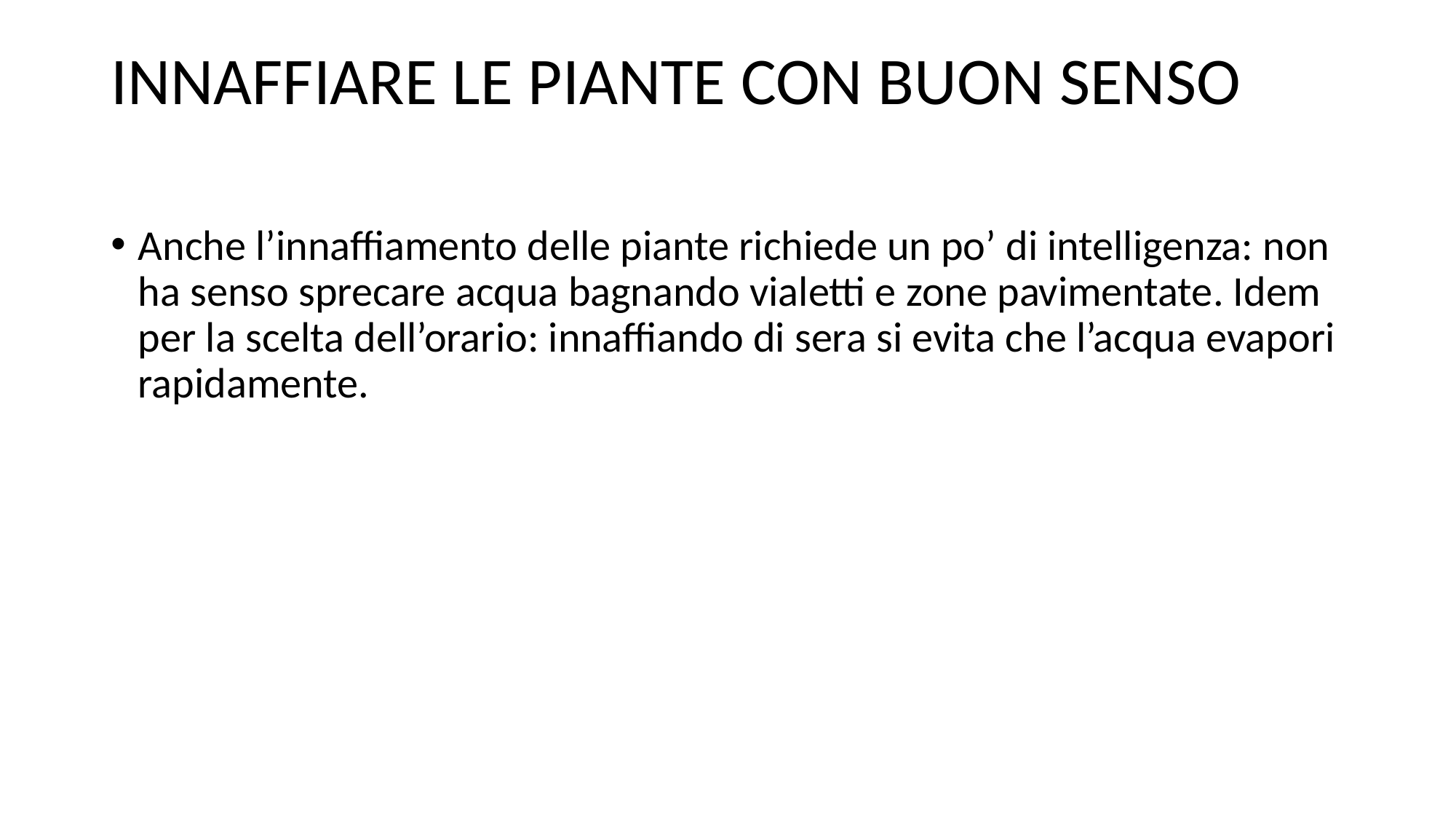

# INNAFFIARE LE PIANTE CON BUON SENSO
Anche l’innaffiamento delle piante richiede un po’ di intelligenza: non ha senso sprecare acqua bagnando vialetti e zone pavimentate. Idem per la scelta dell’orario: innaffiando di sera si evita che l’acqua evapori rapidamente.